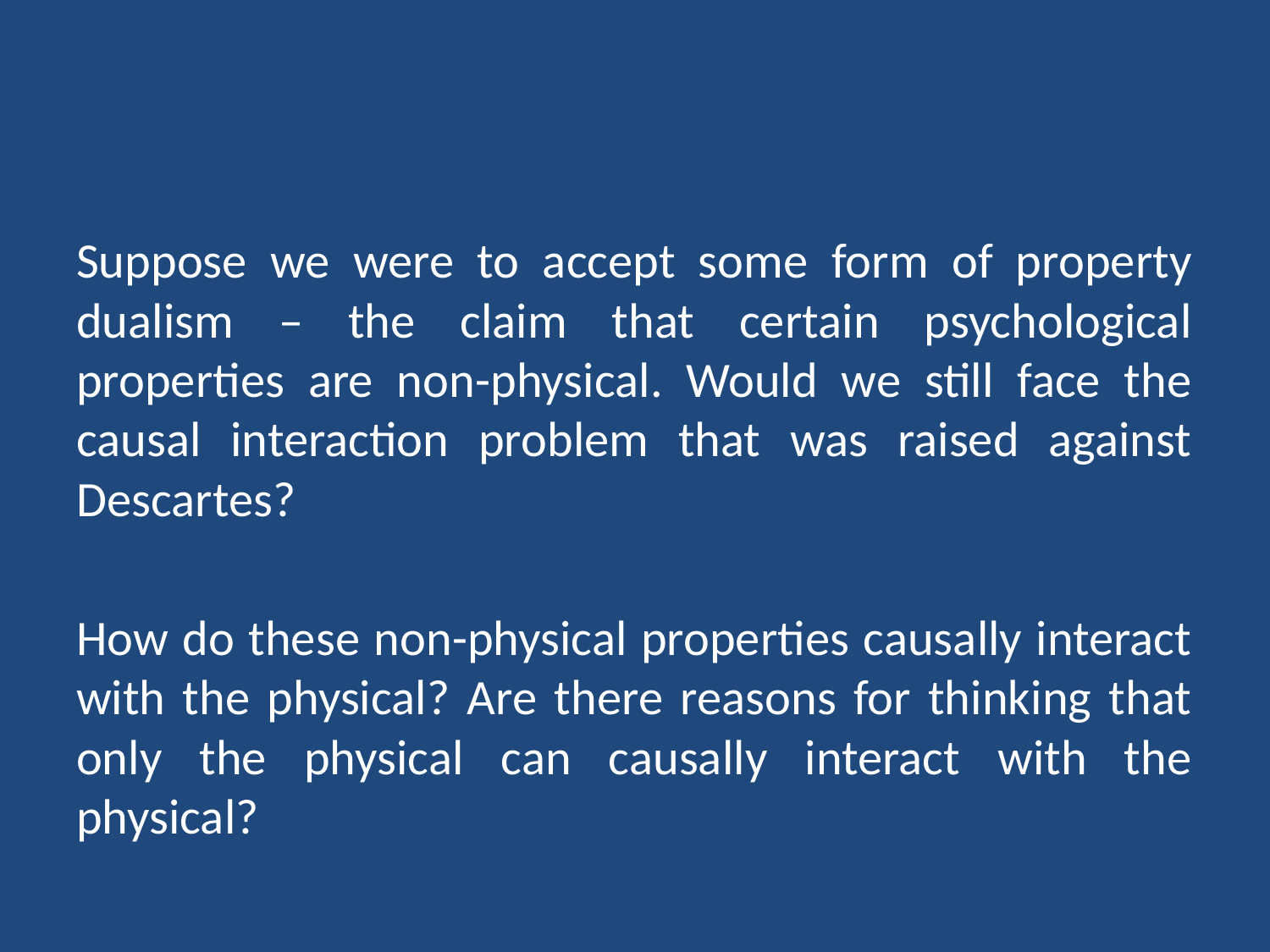

#
Suppose we were to accept some form of property dualism – the claim that certain psychological properties are non-physical. Would we still face the causal interaction problem that was raised against Descartes?

How do these non-physical properties causally interact with the physical? Are there reasons for thinking that only the physical can causally interact with the physical?